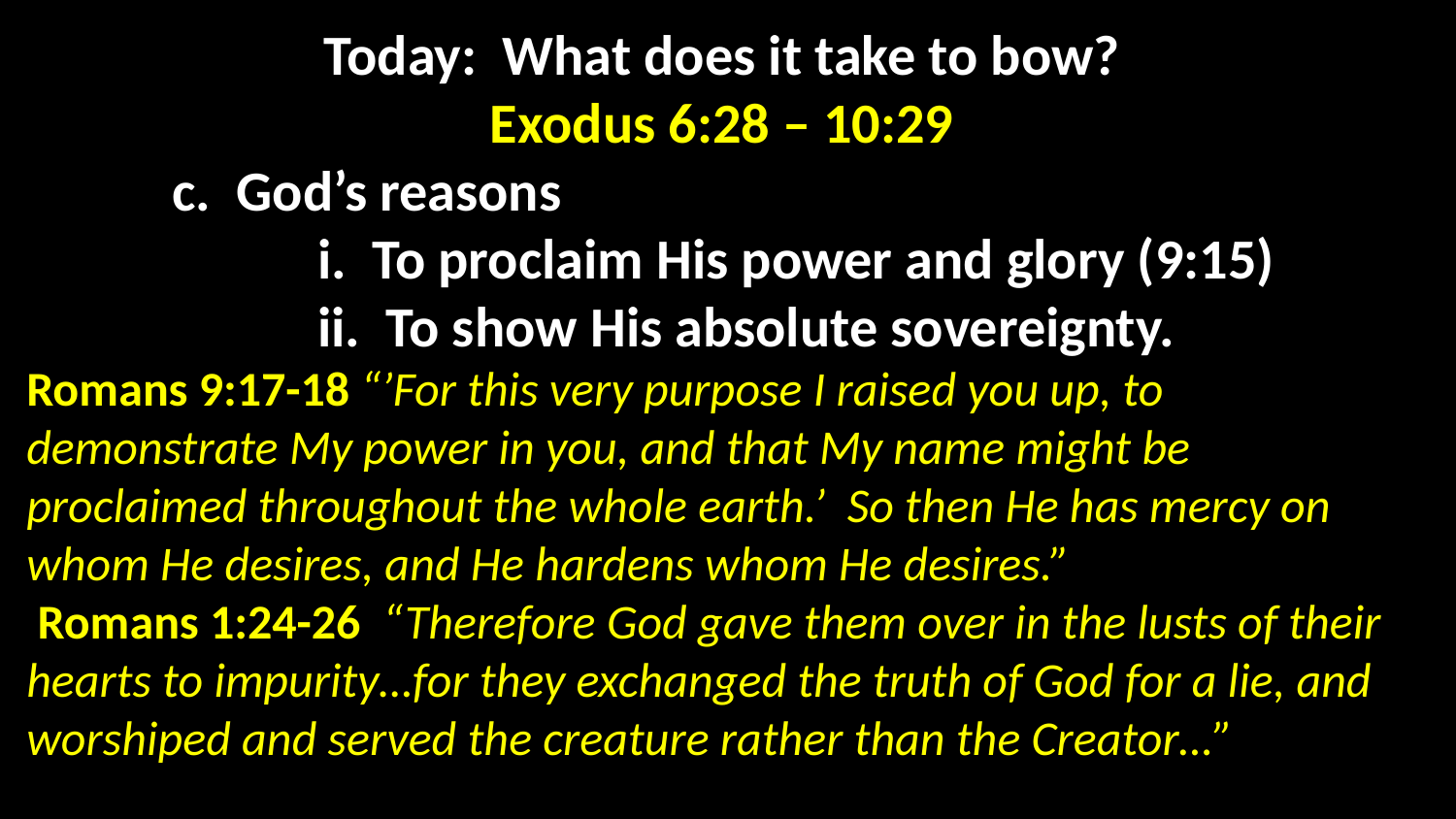

Today:  What does it take to bow?
Exodus 6:28 – 10:29
	c.  God’s reasonsP
		i.  To proclaim His power and glory (9:15)
		ii.  To show His absolute sovereignty.
Romans 9:17-18 “’For this very purpose I raised you up, to demonstrate My power in you, and that My name might be proclaimed throughout the whole earth.’  So then He has mercy on whom He desires, and He hardens whom He desires.”
 Romans 1:24-26  “Therefore God gave them over in the lusts of their hearts to impurity…for they exchanged the truth of God for a lie, and worshiped and served the creature rather than the Creator…”